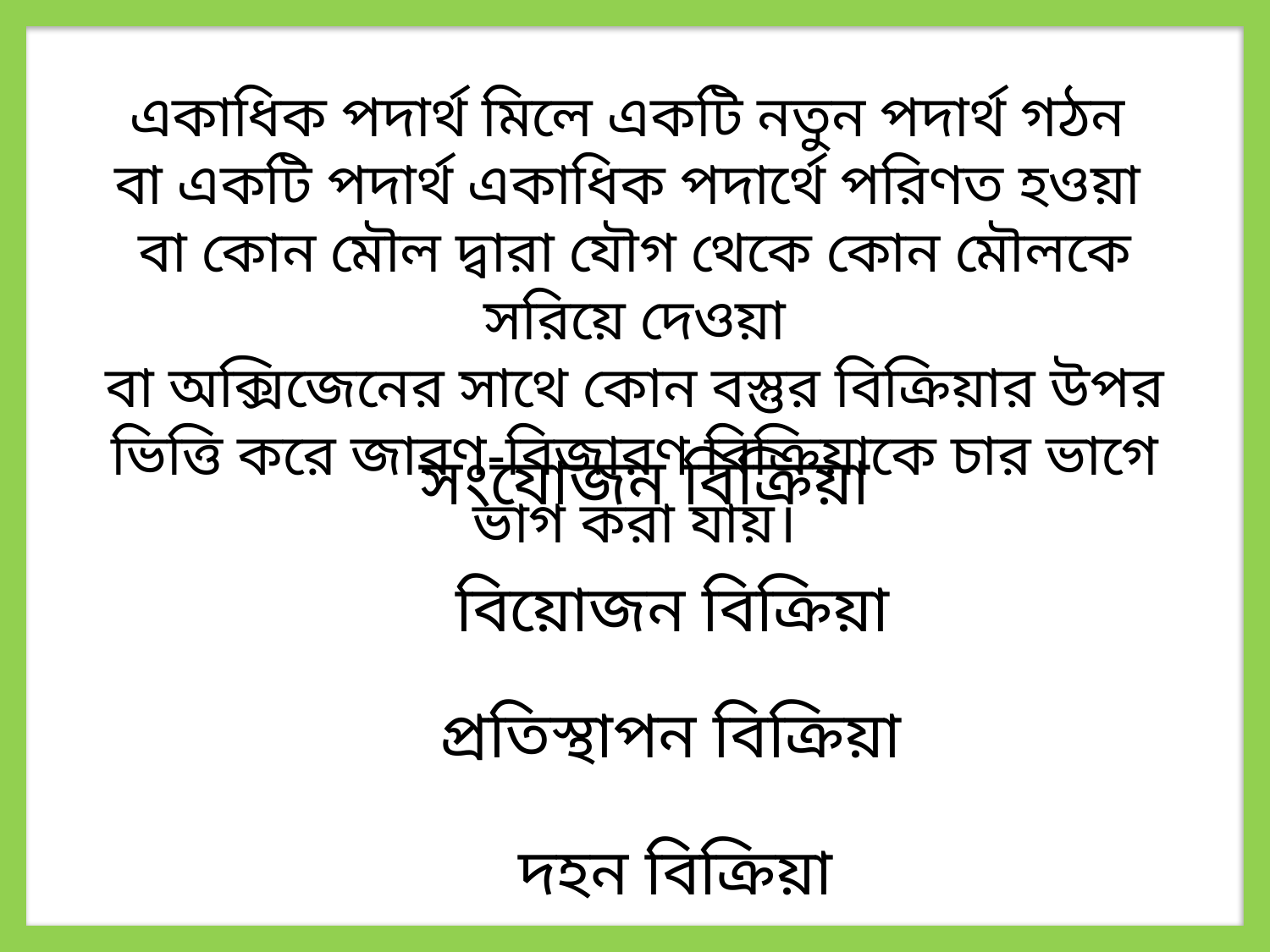

একাধিক পদার্থ মিলে একটি নতুন পদার্থ গঠন
বা একটি পদার্থ একাধিক পদার্থে পরিণত হওয়া
বা কোন মৌল দ্বারা যৌগ থেকে কোন মৌলকে সরিয়ে দেওয়া
বা অক্সিজেনের সাথে কোন বস্তুর বিক্রিয়ার উপর ভিত্তি করে জারণ-বিজারণ বিক্রিয়াকে চার ভাগে ভাগ করা যায়।
সংযোজন বিক্রিয়া
বিয়োজন বিক্রিয়া
প্রতিস্থাপন বিক্রিয়া
দহন বিক্রিয়া